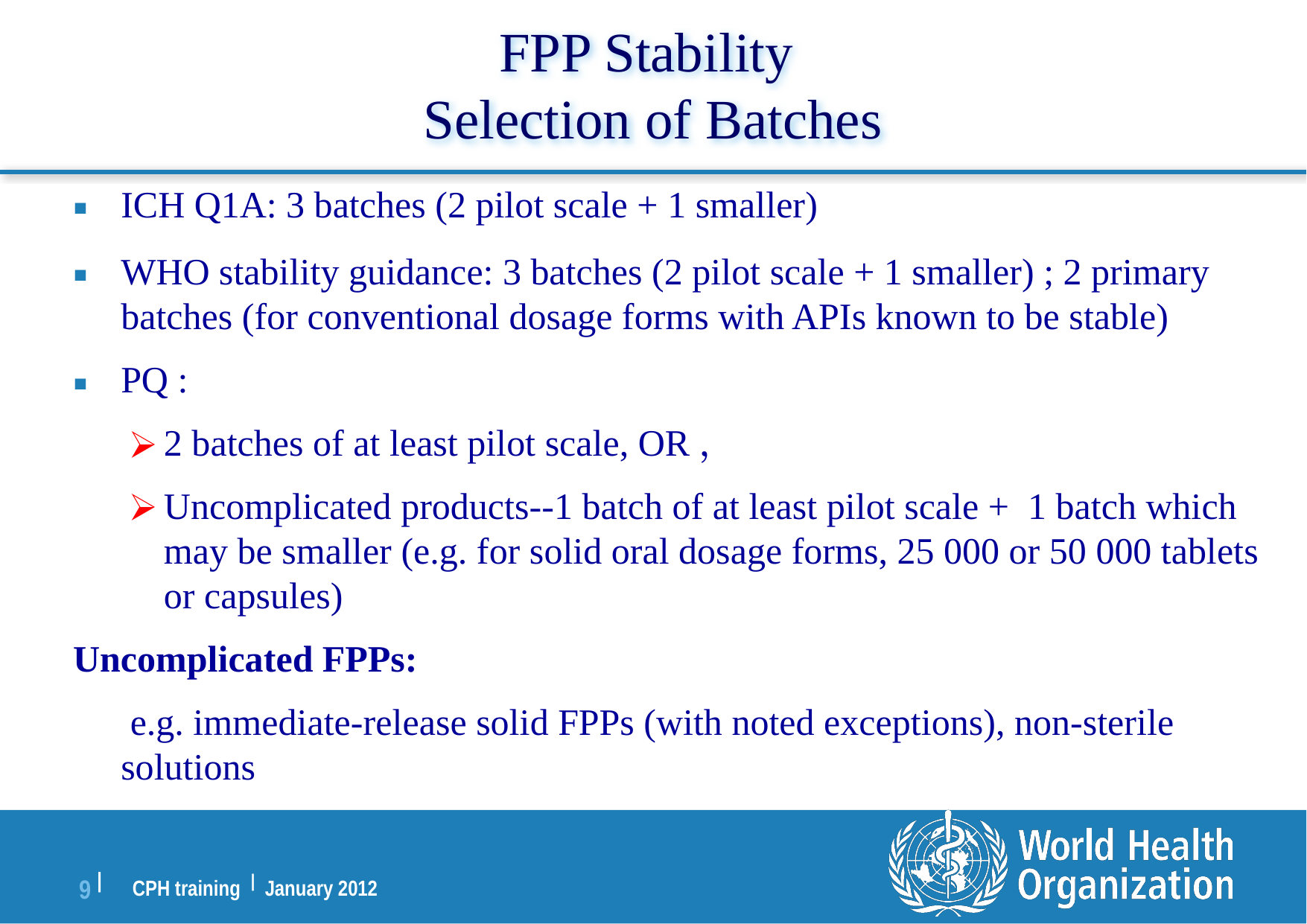

FPP Stability
Selection of Batches
ICH Q1A: 3 batches (2 pilot scale + 1 smaller)
WHO stability guidance: 3 batches (2 pilot scale + 1 smaller) ; 2 primary batches (for conventional dosage forms with APIs known to be stable)
PQ :
2 batches of at least pilot scale, OR，
Uncomplicated products--1 batch of at least pilot scale +  1 batch which may be smaller (e.g. for solid oral dosage forms, 25 000 or 50 000 tablets or capsules)
Uncomplicated FPPs:
	 e.g. immediate-release solid FPPs (with noted exceptions), non-sterile solutions